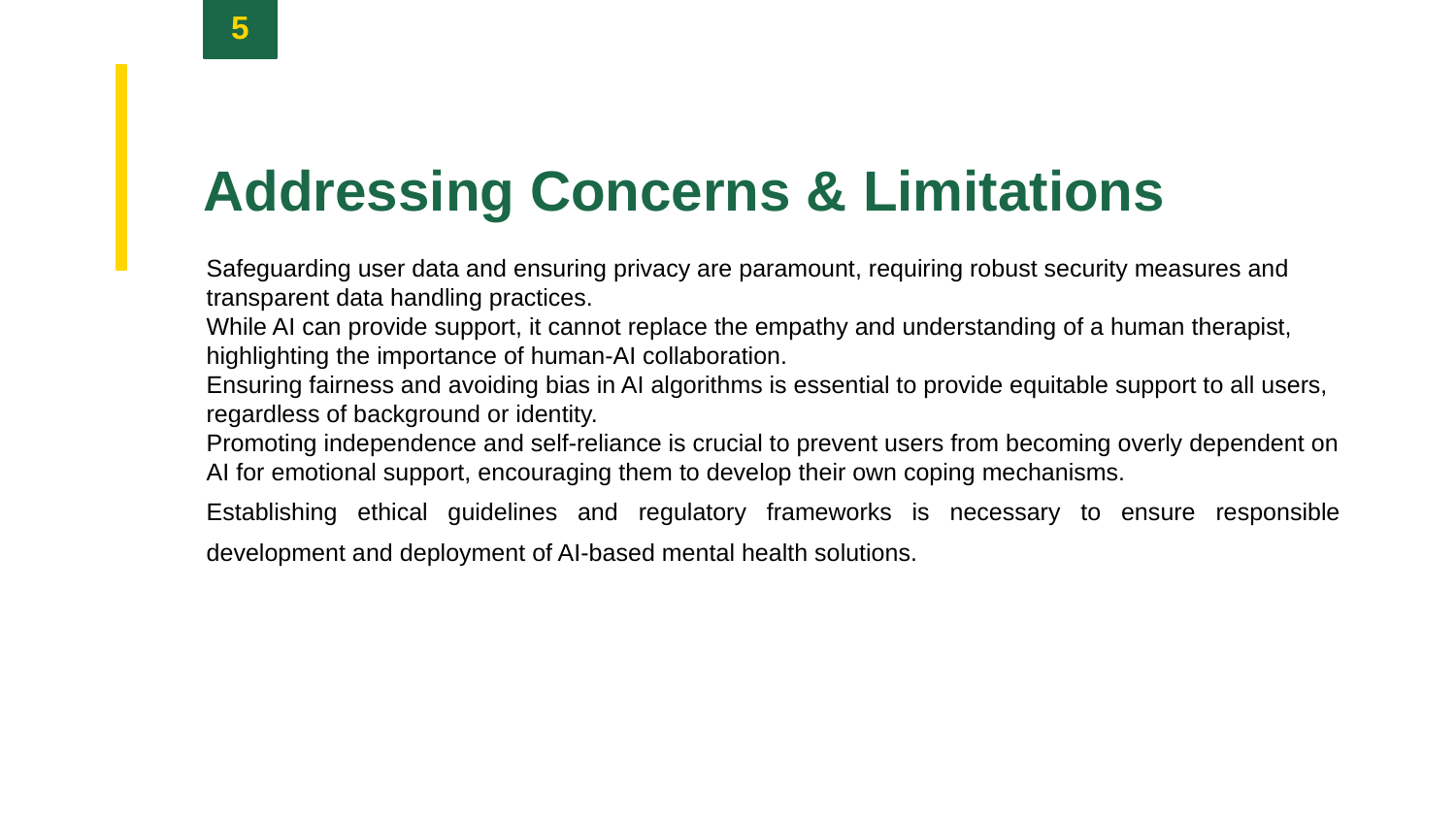

5

Addressing Concerns & Limitations
Safeguarding user data and ensuring privacy are paramount, requiring robust security measures and transparent data handling practices.
While AI can provide support, it cannot replace the empathy and understanding of a human therapist, highlighting the importance of human-AI collaboration.
Ensuring fairness and avoiding bias in AI algorithms is essential to provide equitable support to all users, regardless of background or identity.
Promoting independence and self-reliance is crucial to prevent users from becoming overly dependent on AI for emotional support, encouraging them to develop their own coping mechanisms.
Establishing ethical guidelines and regulatory frameworks is necessary to ensure responsible development and deployment of AI-based mental health solutions.